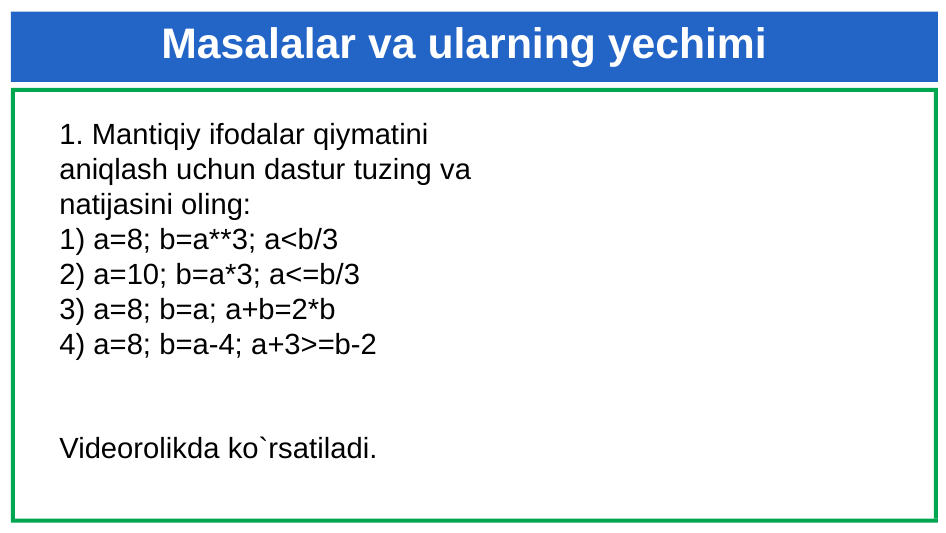

Masalalar va ularning yechimi
1. Mantiqiy ifodalar qiymatini aniqlash uchun dastur tuzing va natijasini oling:
1) a=8; b=a**3; a<b/3
2) a=10; b=a*3; a<=b/3
3) a=8; b=a; a+b=2*b
4) a=8; b=a-4; a+3>=b-2

Videorolikda ko`rsatiladi.